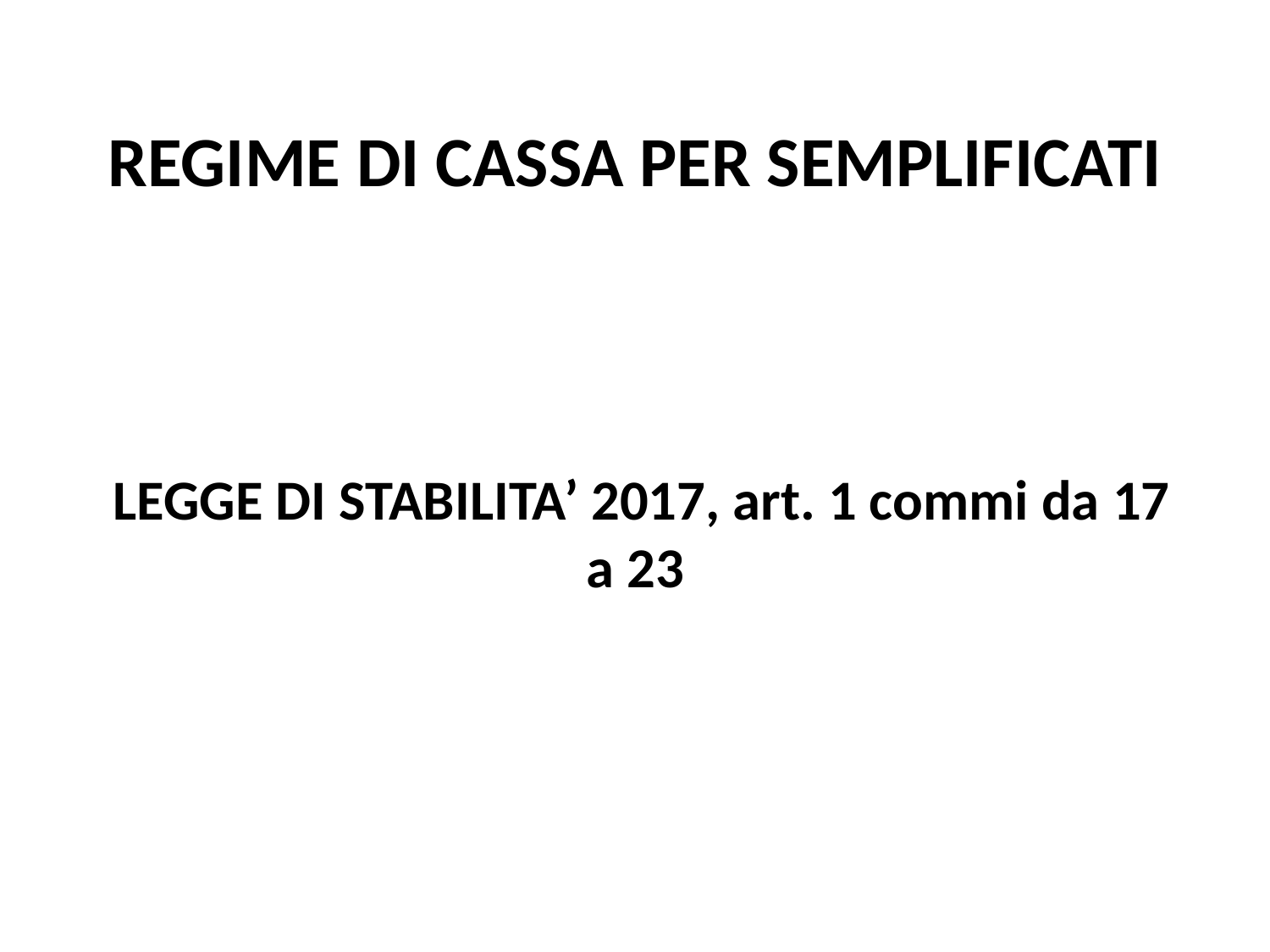

# REGIME DI CASSA PER SEMPLIFICATI
 LEGGE DI STABILITA’ 2017, art. 1 commi da 17 a 23